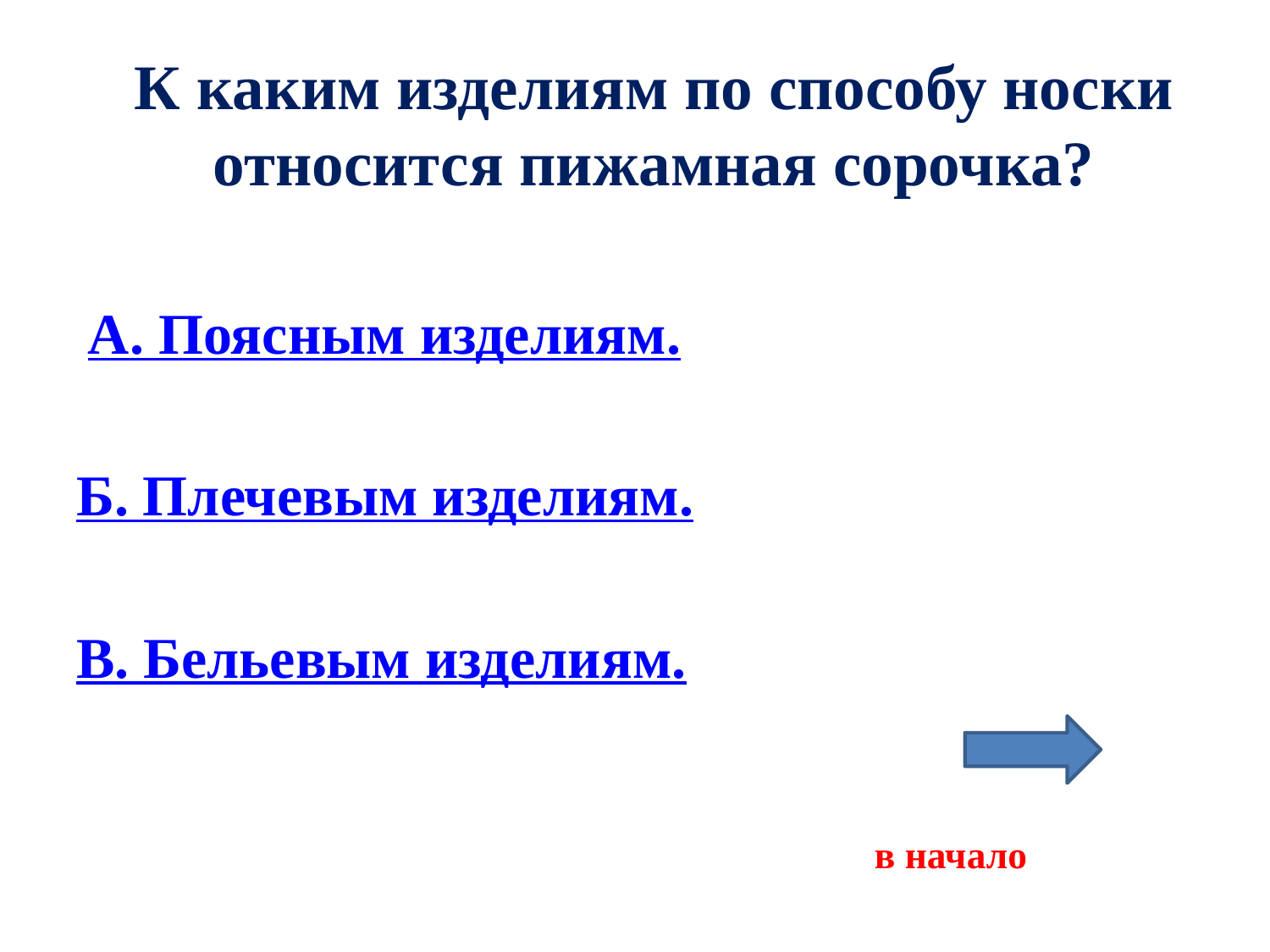

# К каким изделиям по способу носки относится пижамная сорочка?

 А. Поясным изделиям.

Б. Плечевым изделиям.

В. Бельевым изделиям.

                                                                                  в начало